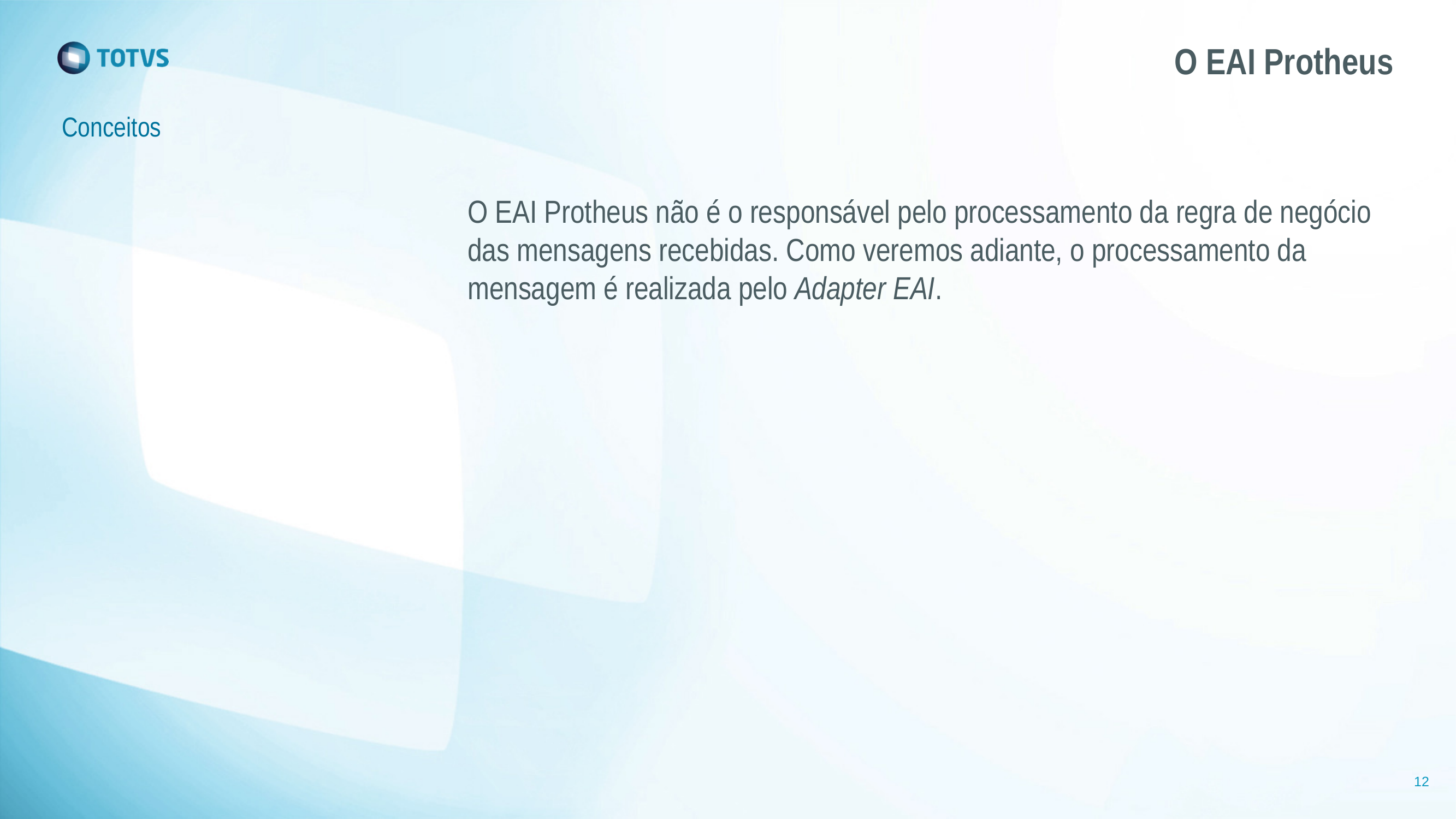

# O EAI Protheus
Conceitos
O EAI Protheus não é o responsável pelo processamento da regra de negócio das mensagens recebidas. Como veremos adiante, o processamento da mensagem é realizada pelo Adapter EAI.
12